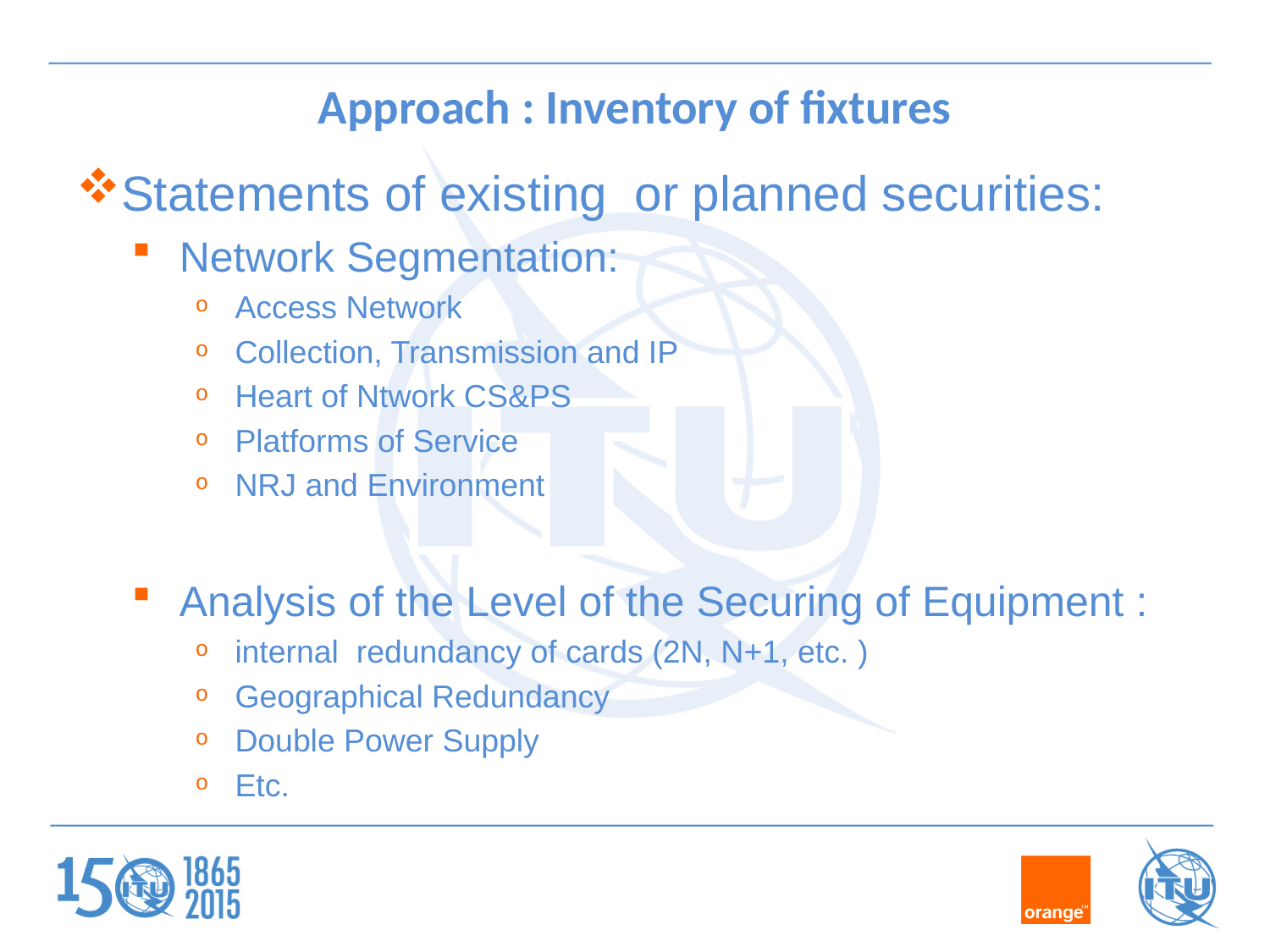

# Approach : Inventory of fixtures
Statements of existing  or planned securities:
Network Segmentation:
Access Network
Collection, Transmission and IP
Heart of Ntwork CS&PS
Platforms of Service
NRJ and Environment

Analysis of the Level of the Securing of Equipment :
internal  redundancy of cards (2N, N+1, etc. )
Geographical Redundancy
Double Power Supply
Etc.